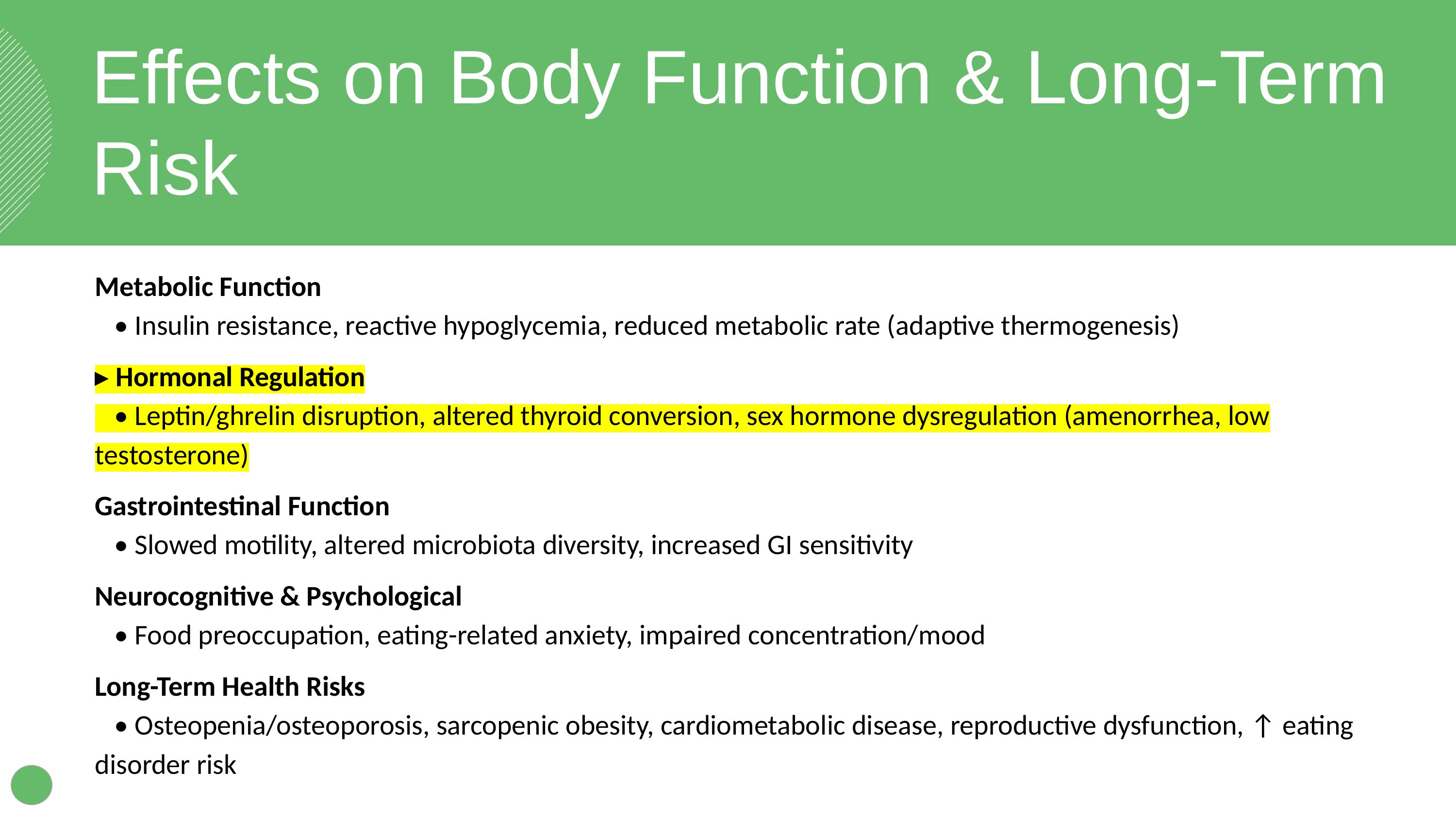

Effects on Body Function & Long-Term Risk
Metabolic Function
   • Insulin resistance, reactive hypoglycemia, reduced metabolic rate (adaptive thermogenesis)
▸ Hormonal Regulation
   • Leptin/ghrelin disruption, altered thyroid conversion, sex hormone dysregulation (amenorrhea, low testosterone)
Gastrointestinal Function
   • Slowed motility, altered microbiota diversity, increased GI sensitivity
Neurocognitive & Psychological
   • Food preoccupation, eating-related anxiety, impaired concentration/mood
Long-Term Health Risks
   • Osteopenia/osteoporosis, sarcopenic obesity, cardiometabolic disease, reproductive dysfunction, ↑ eating disorder risk